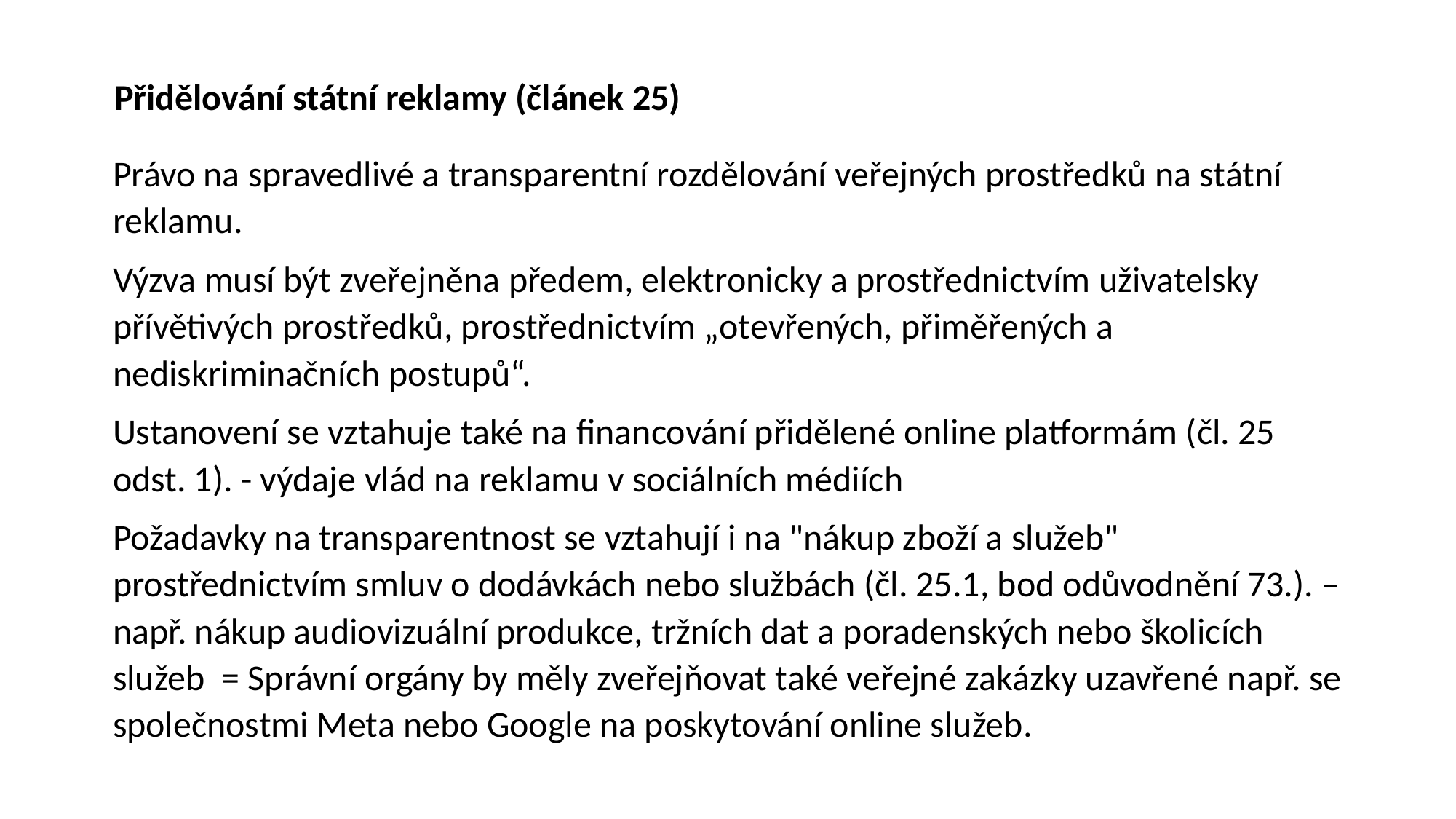

Přidělování státní reklamy (článek 25)
Právo na spravedlivé a transparentní rozdělování veřejných prostředků na státní reklamu.
Výzva musí být zveřejněna předem, elektronicky a prostřednictvím uživatelsky přívětivých prostředků, prostřednictvím „otevřených, přiměřených a nediskriminačních postupů“.
Ustanovení se vztahuje také na financování přidělené online platformám (čl. 25 odst. 1). - výdaje vlád na reklamu v sociálních médiích
Požadavky na transparentnost se vztahují i na "nákup zboží a služeb" prostřednictvím smluv o dodávkách nebo službách (čl. 25.1, bod odůvodnění 73.). – např. nákup audiovizuální produkce, tržních dat a poradenských nebo školicích služeb  = Správní orgány by měly zveřejňovat také veřejné zakázky uzavřené např. se společnostmi Meta nebo Google na poskytování online služeb.